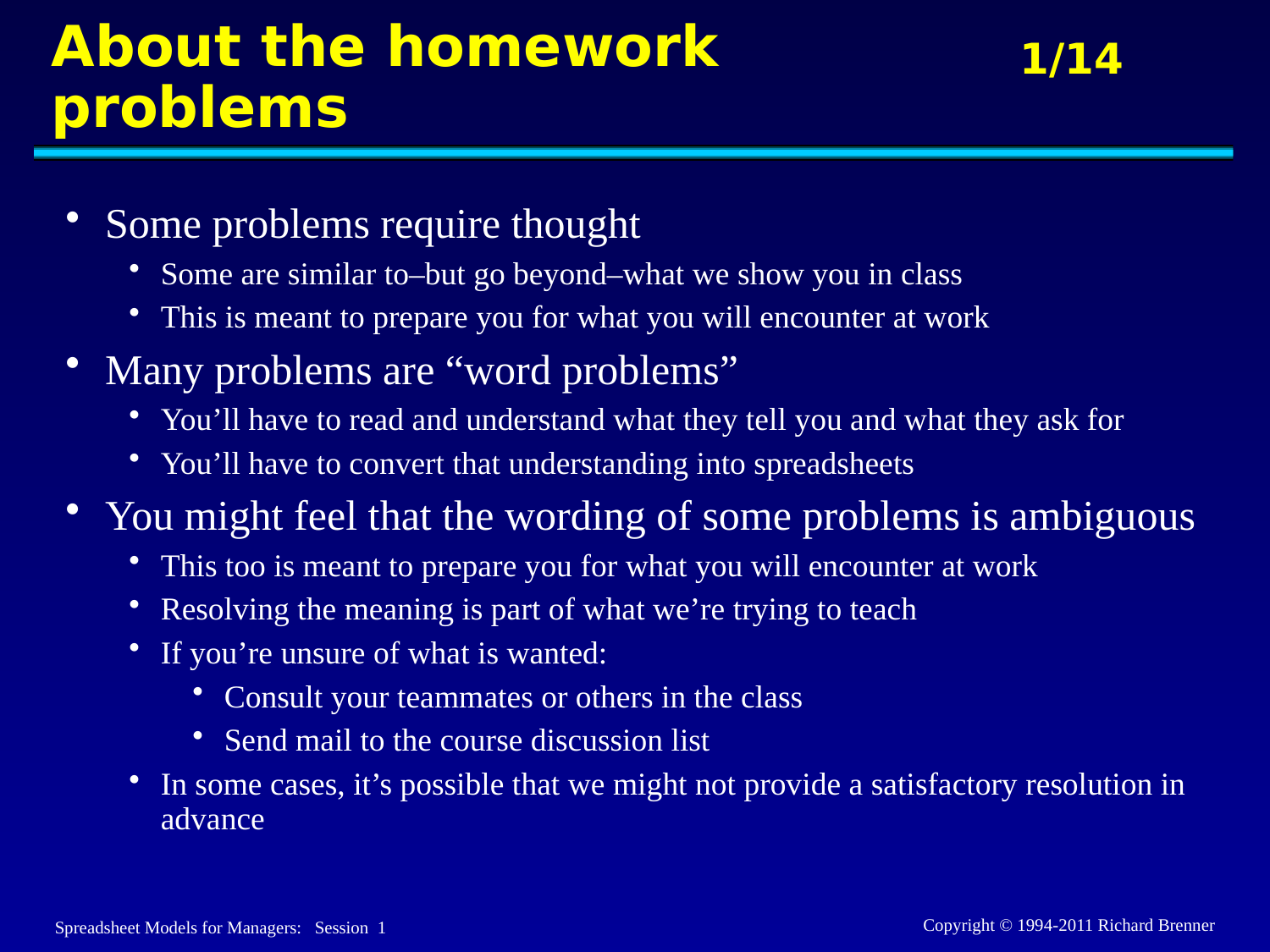

# About the homework problems
Some problems require thought
Some are similar to–but go beyond–what we show you in class
This is meant to prepare you for what you will encounter at work
Many problems are “word problems”
You’ll have to read and understand what they tell you and what they ask for
You’ll have to convert that understanding into spreadsheets
You might feel that the wording of some problems is ambiguous
This too is meant to prepare you for what you will encounter at work
Resolving the meaning is part of what we’re trying to teach
If you’re unsure of what is wanted:
Consult your teammates or others in the class
Send mail to the course discussion list
In some cases, it’s possible that we might not provide a satisfactory resolution in advance